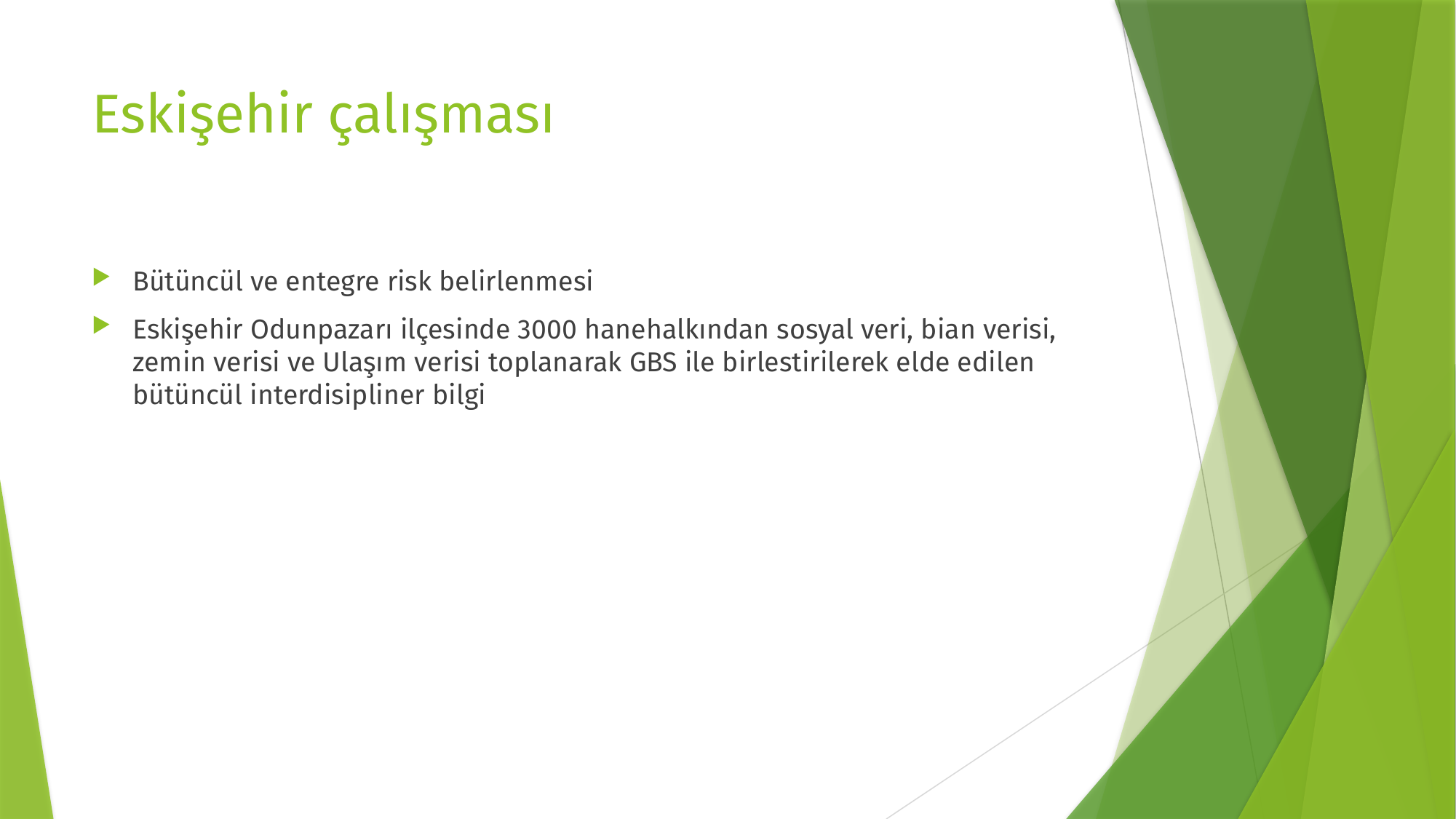

# Eskişehir çalışması
Bütüncül ve entegre risk belirlenmesi
Eskişehir Odunpazarı ilçesinde 3000 hanehalkından sosyal veri, bian verisi, zemin verisi ve Ulaşım verisi toplanarak GBS ile birlestirilerek elde edilen bütüncül interdisipliner bilgi